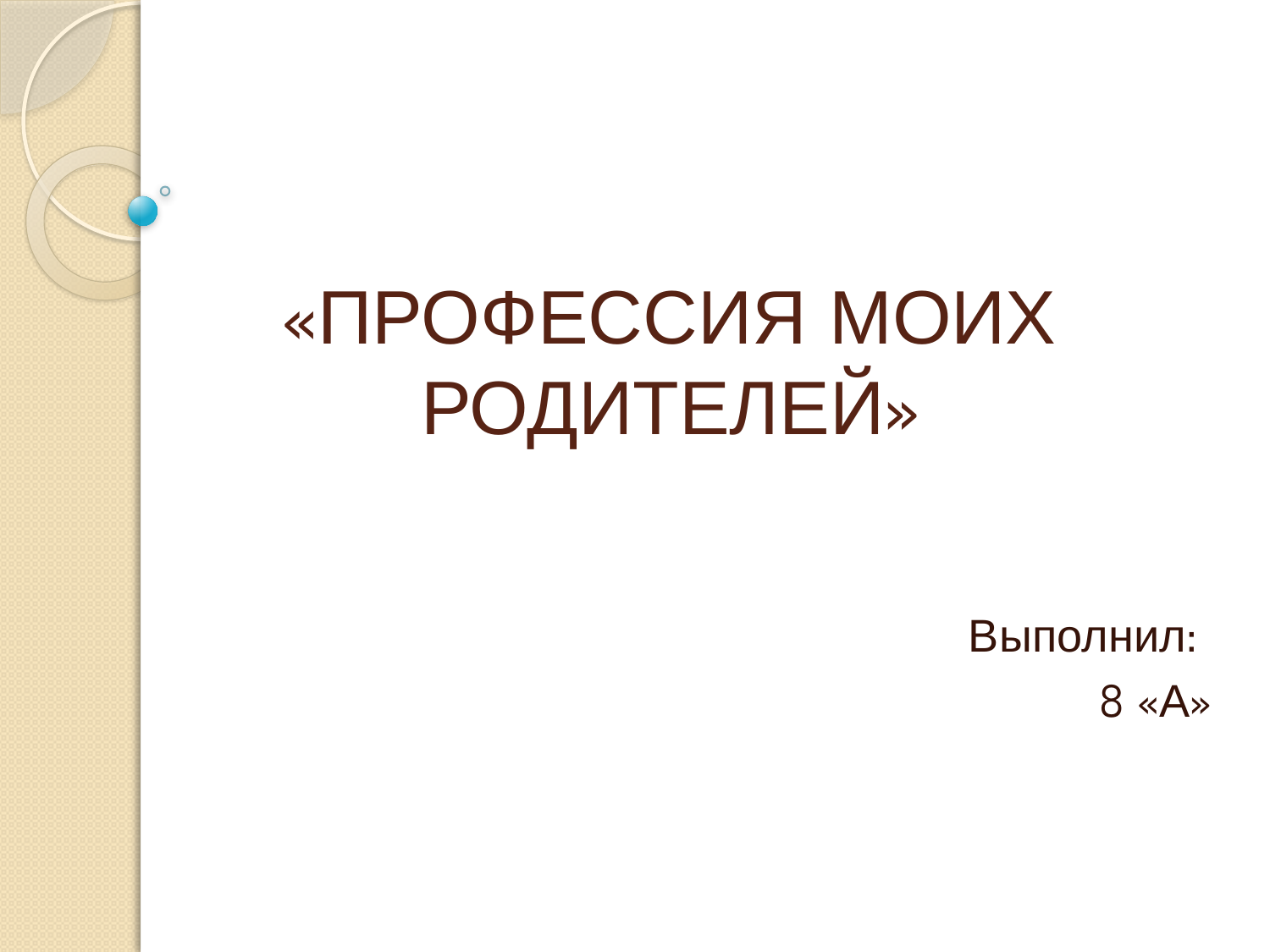

# «ПРОФЕССИЯ МОИХ РОДИТЕЛЕЙ»
Выполнил:
8 «А»